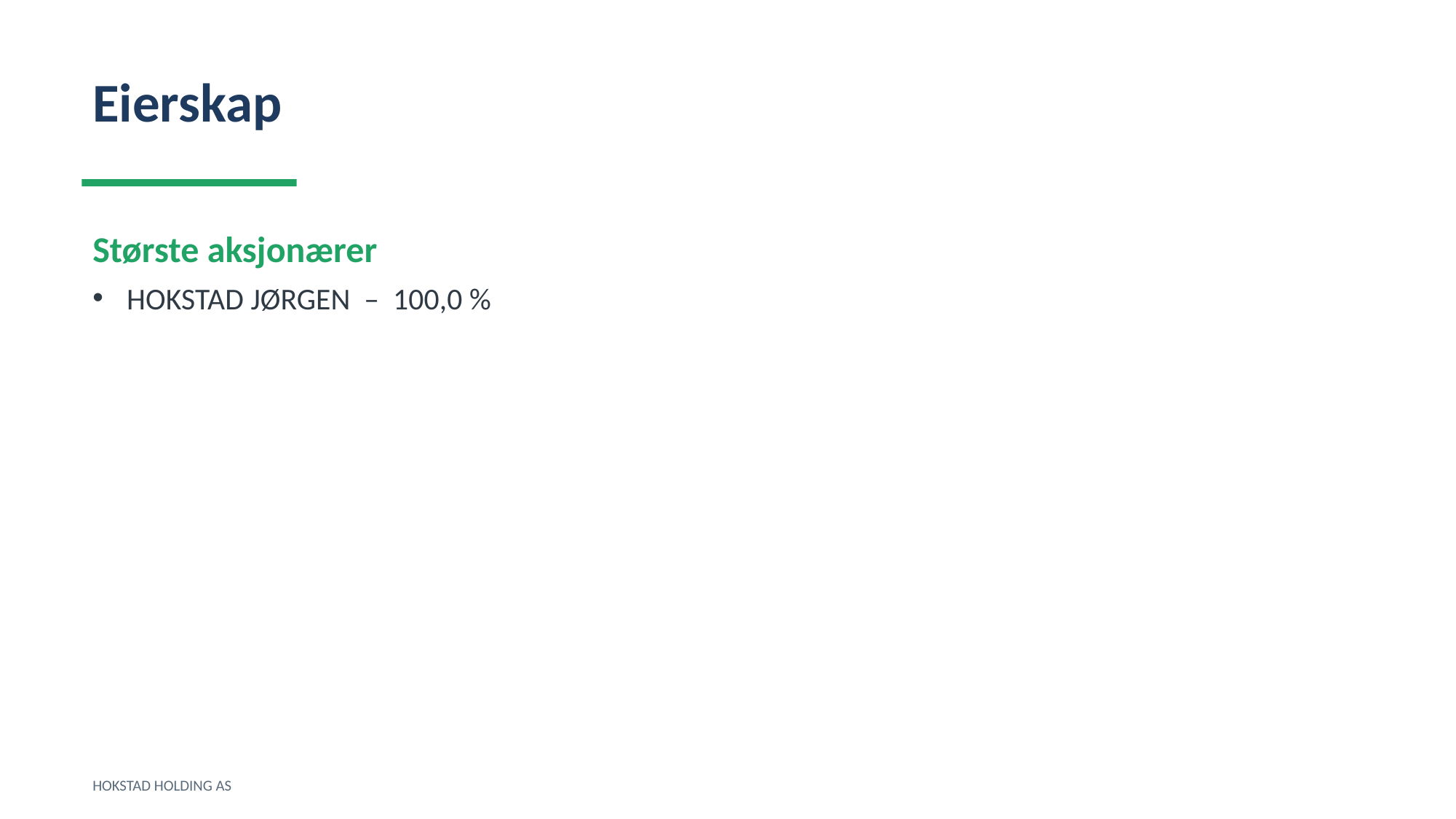

Eierskap

Største aksjonærer
HOKSTAD JØRGEN  –  100,0 %
HOKSTAD HOLDING AS